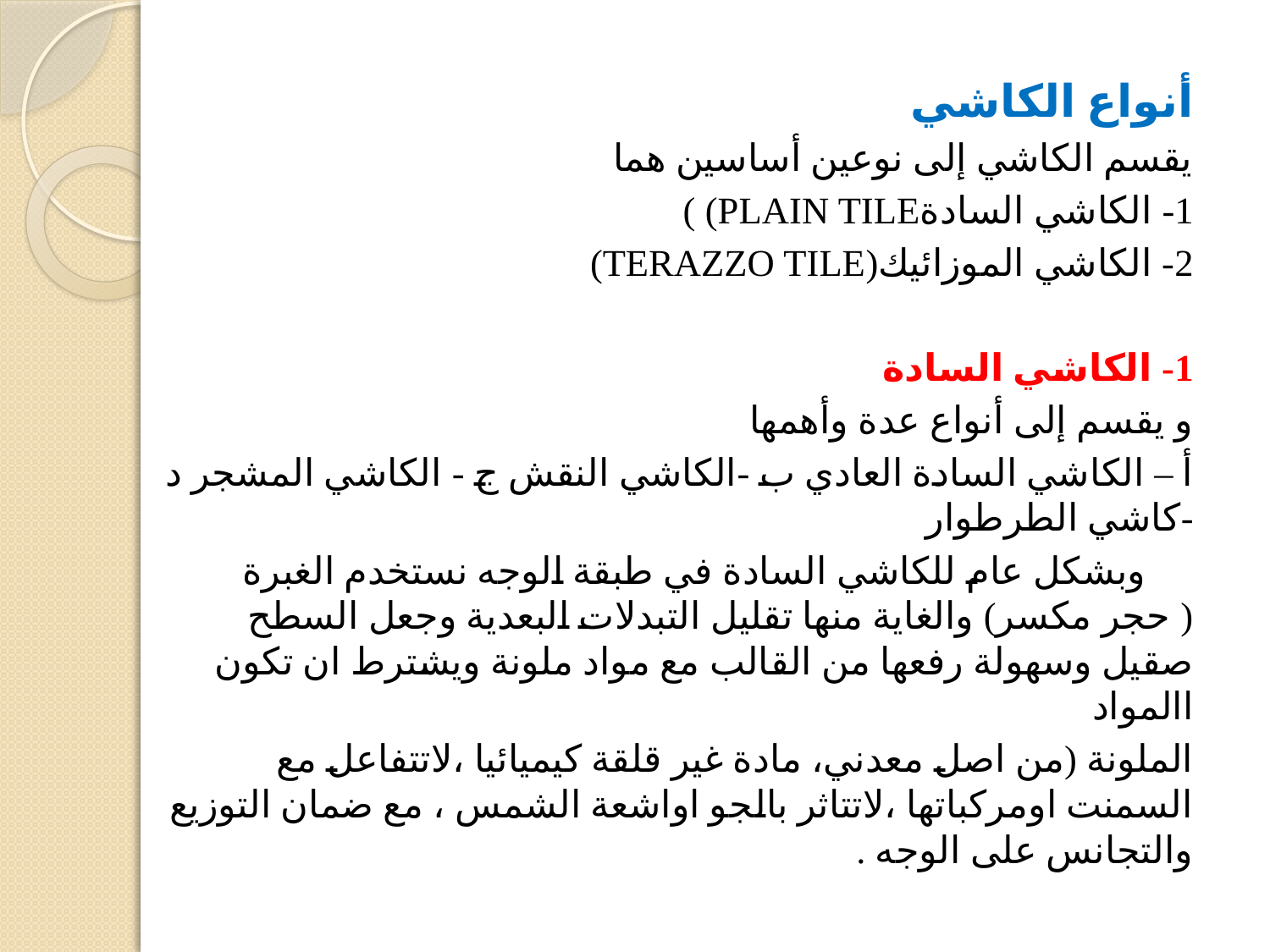

أنواع الكاشي
یقسم الكاشي إلى نوعین أساسین ھما
1- الكاشي السادةPLAIN TILE) )
2- الكاشي الموزائیك(TERAZZO TILE)

1- الكاشي السادة
و یقسم إلى أنواع عدة وأھمھا
أ – الكاشي السادة العادي ب -الكاشي النقش ج - الكاشي المشجر د -كاشي الطرطوار
     وبشكل عام للكاشي السادة في طبقة الوجه نستخدم الغبرة ( حجر مكسر) والغایة منھا تقلیل التبدلات البعدیة وجعل السطح صقیل وسھولة رفعھا من القالب مع مواد ملونة ویشترط ان تكون االمواد
الملونة (من اصل معدني، مادة غیر قلقة كیمیائیا ،لاتتفاعل مع السمنت اومركباتھا ،لاتتاثر بالجو اواشعة الشمس ، مع ضمان التوزیع والتجانس على الوجه .